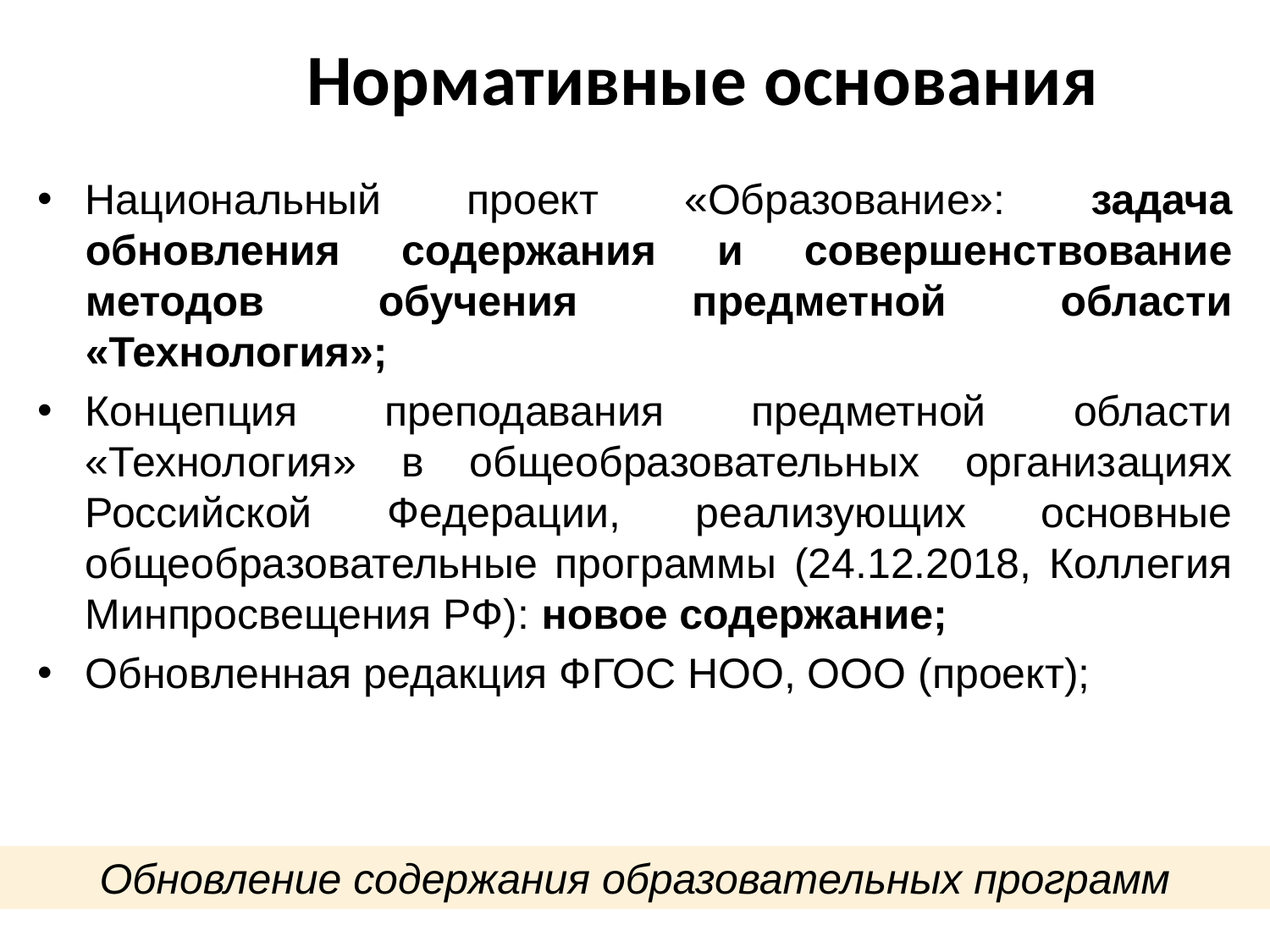

# Нормативные основания
Национальный проект «Образование»: задача обновления содержания и совершенствование методов обучения предметной области «Технология»;
Концепция преподавания предметной области «Технология» в общеобразовательных организациях Российской Федерации, реализующих основные общеобразовательные программы (24.12.2018, Коллегия Минпросвещения РФ): новое содержание;
Обновленная редакция ФГОС НОО, ООО (проект);
Обновление содержания образовательных программ